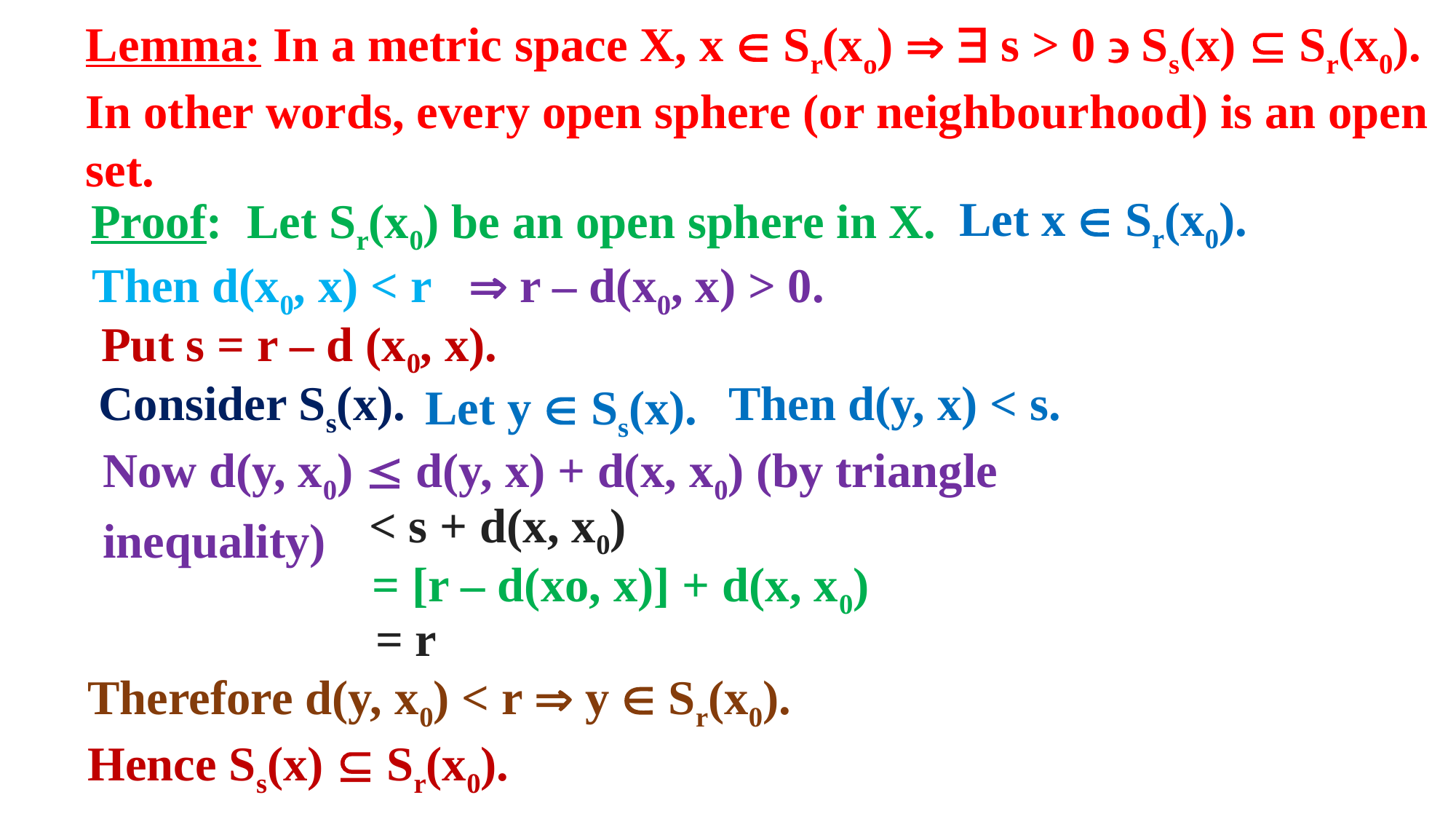

Lemma: In a metric space X, x ∈ Sr(xo) ⇒ ∃ s > 0 ∋ Ss(x) ⊆ Sr(x0). In other words, every open sphere (or neighbourhood) is an open set.
Let x ∈ Sr(x0).
Proof:  Let Sr(x0) be an open sphere in X.
⇒ r – d(x0, x) > 0.
Then d(x0, x) < r
Put s = r – d (x0, x).
 Then d(y, x) < s.
Consider Ss(x).
Let y ∈ Ss(x).
Now d(y, x0) ≤ d(y, x) + d(x, x0) (by triangle inequality)
< s + d(x, x0)
= [r – d(xo, x)] + d(x, x0)
= r
Therefore d(y, x0) < r ⇒ y ∈ Sr(x0).
Hence Ss(x) ⊆ Sr(x0).